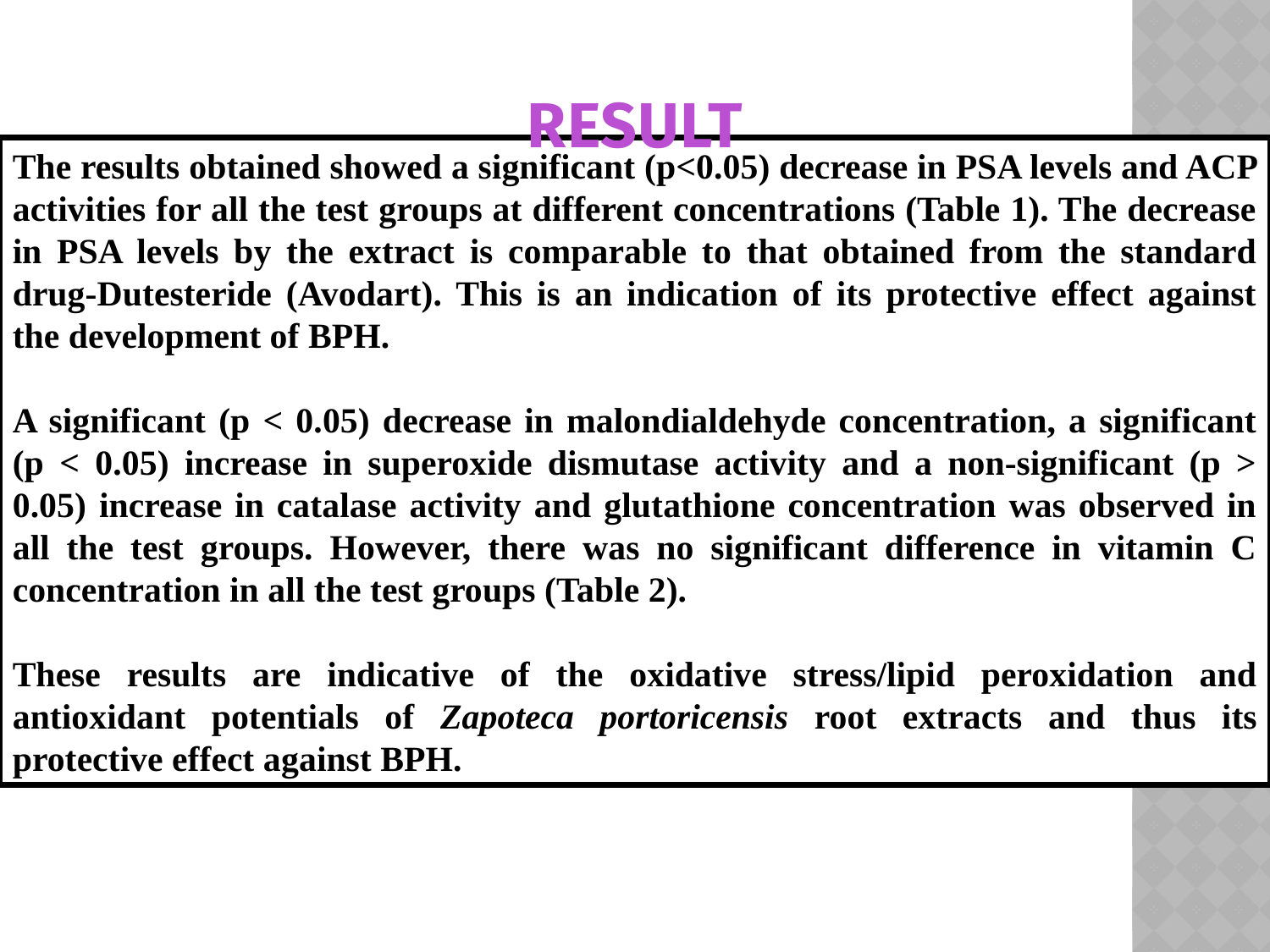

# RESULT
The results obtained showed a significant (p<0.05) decrease in PSA levels and ACP activities for all the test groups at different concentrations (Table 1). The decrease in PSA levels by the extract is comparable to that obtained from the standard drug-Dutesteride (Avodart). This is an indication of its protective effect against the development of BPH.

A significant (p < 0.05) decrease in malondialdehyde concentration, a significant (p < 0.05) increase in superoxide dismutase activity and a non-significant (p > 0.05) increase in catalase activity and glutathione concentration was observed in all the test groups. However, there was no significant difference in vitamin C concentration in all the test groups (Table 2).

These results are indicative of the oxidative stress/lipid peroxidation and antioxidant potentials of Zapoteca portoricensis root extracts and thus its protective effect against BPH.